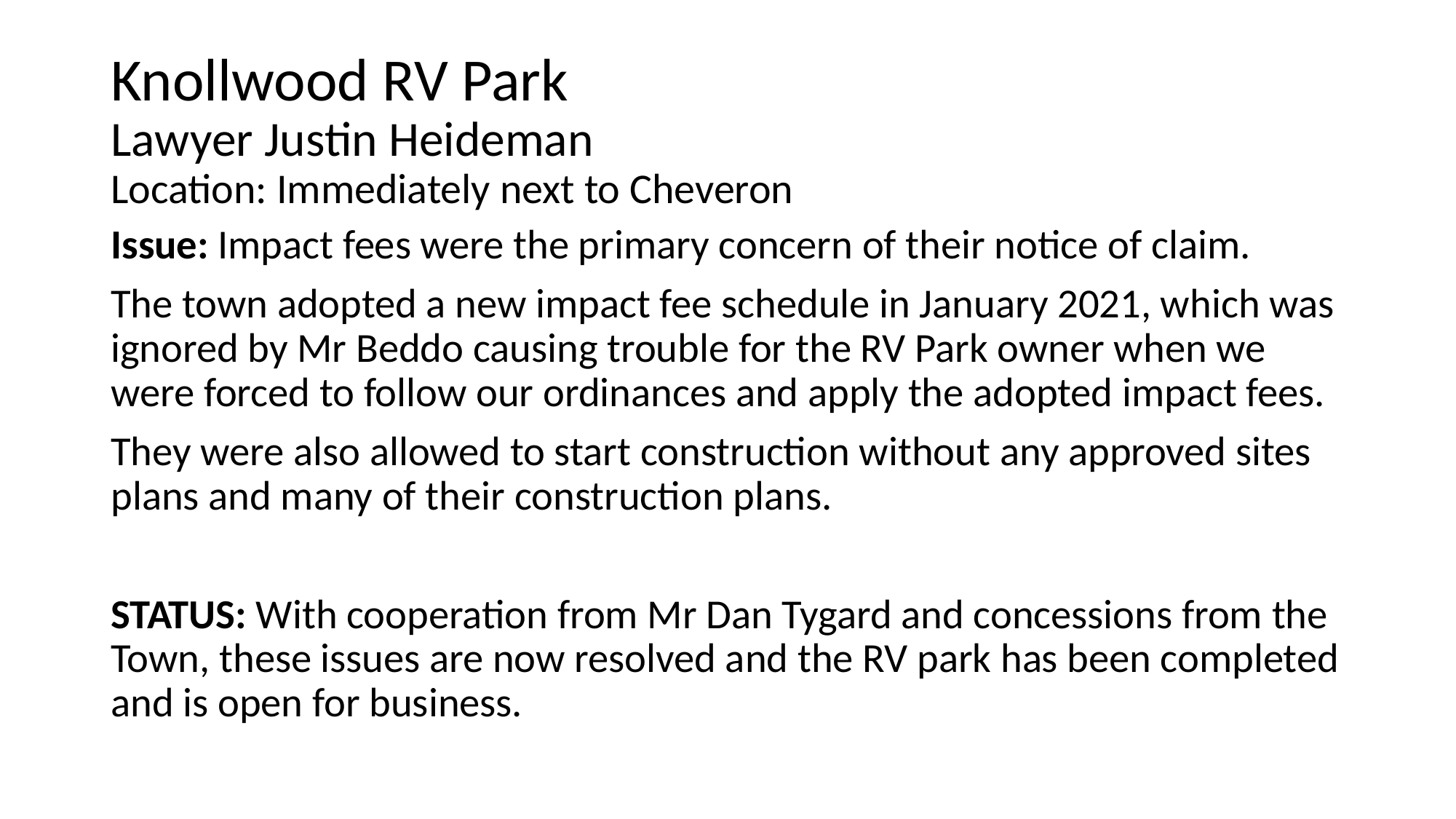

# Knollwood RV Park Lawyer Justin Heideman Location: Immediately next to Cheveron
Issue: Impact fees were the primary concern of their notice of claim.
The town adopted a new impact fee schedule in January 2021, which was ignored by Mr Beddo causing trouble for the RV Park owner when we were forced to follow our ordinances and apply the adopted impact fees.
They were also allowed to start construction without any approved sites plans and many of their construction plans.

STATUS: With cooperation from Mr Dan Tygard and concessions from the Town, these issues are now resolved and the RV park has been completed and is open for business.